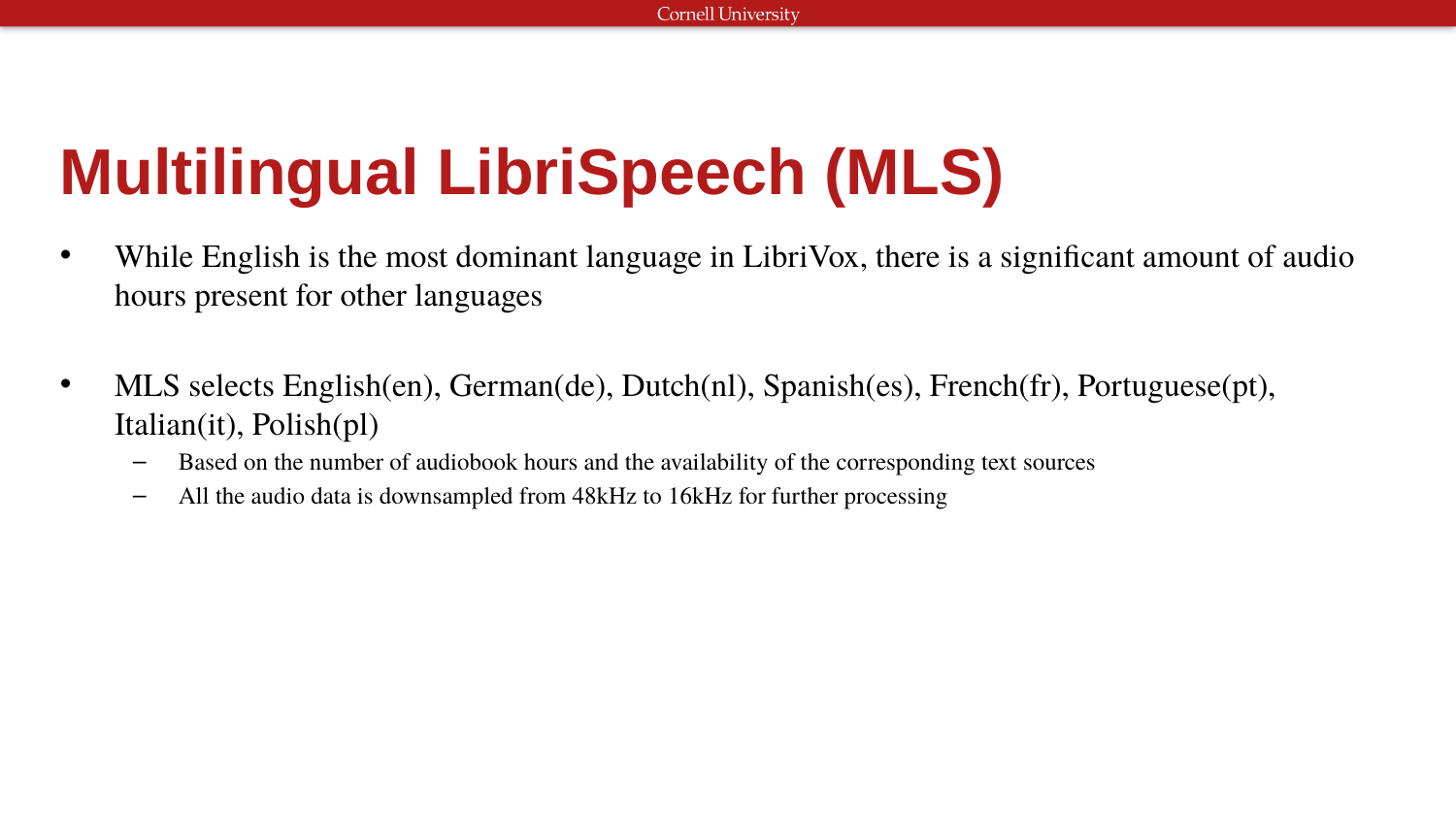

# Multilingual LibriSpeech (MLS)
While English is the most dominant language in LibriVox, there is a significant amount of audio hours present for other languages

MLS selects English(en), German(de), Dutch(nl), Spanish(es), French(fr), Portuguese(pt), Italian(it), Polish(pl)
Based on the number of audiobook hours and the availability of the corresponding text sources
All the audio data is downsampled from 48kHz to 16kHz for further processing